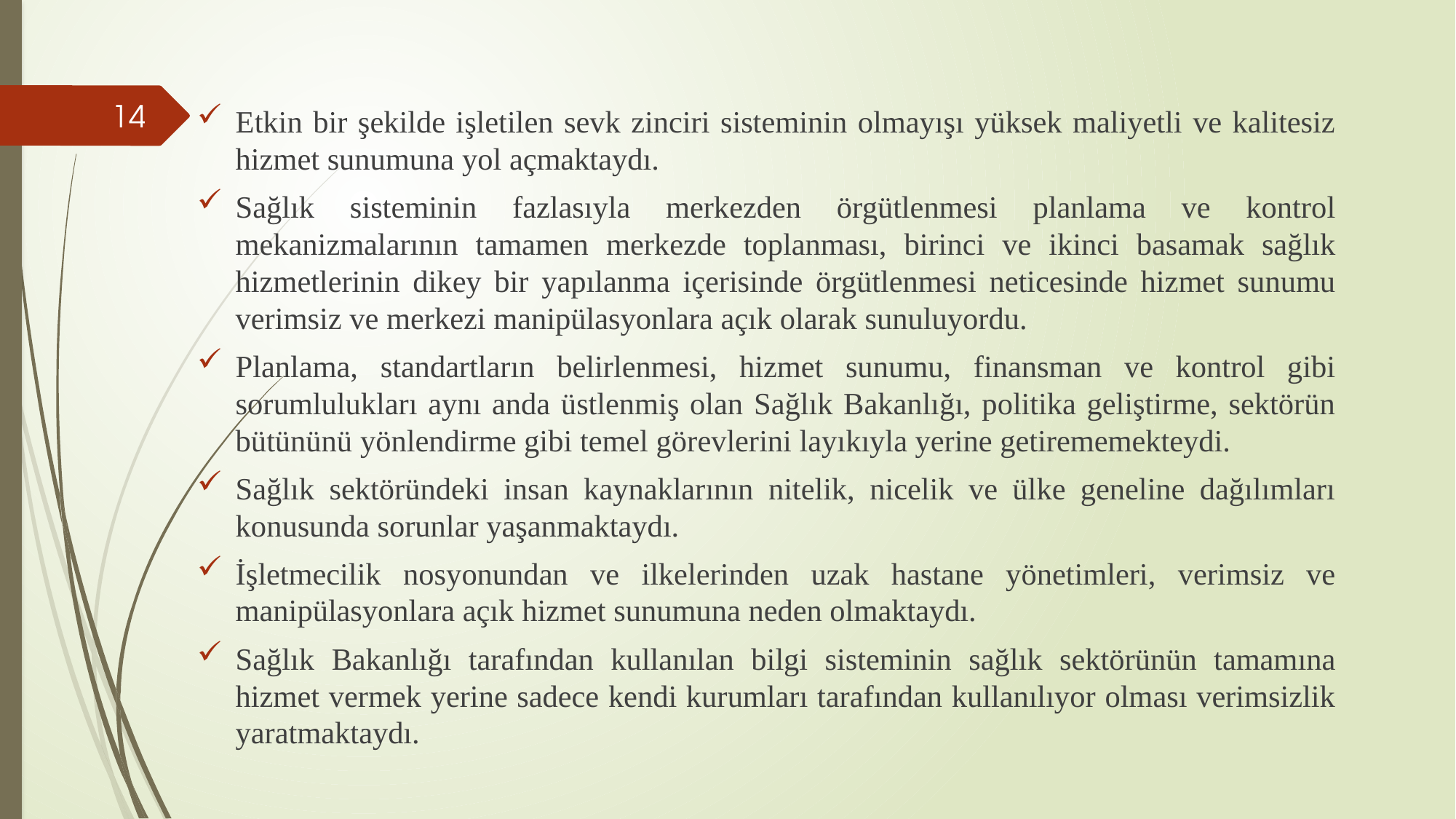

Etkin bir şekilde işletilen sevk zinciri sisteminin olmayışı yüksek maliyetli ve kalitesiz hizmet sunumuna yol açmaktaydı.
Sağlık sisteminin fazlasıyla merkezden örgütlenmesi planlama ve kontrol mekanizmalarının tamamen merkezde toplanması, birinci ve ikinci basamak sağlık hizmetlerinin dikey bir yapılanma içerisinde örgütlenmesi neticesinde hizmet sunumu verimsiz ve merkezi manipülasyonlara açık olarak sunuluyordu.
Planlama, standartların belirlenmesi, hizmet sunumu, finansman ve kontrol gibi sorumlulukları aynı anda üstlenmiş olan Sağlık Bakanlığı, politika geliştirme, sektörün bütününü yönlendirme gibi temel görevlerini layıkıyla yerine getirememekteydi.
Sağlık sektöründeki insan kaynaklarının nitelik, nicelik ve ülke geneline dağılımları konusunda sorunlar yaşanmaktaydı.
İşletmecilik nosyonundan ve ilkelerinden uzak hastane yönetimleri, verimsiz ve manipülasyonlara açık hizmet sunumuna neden olmaktaydı.
Sağlık Bakanlığı tarafından kullanılan bilgi sisteminin sağlık sektörünün tamamına hizmet vermek yerine sadece kendi kurumları tarafından kullanılıyor olması verimsizlik yaratmaktaydı.

#
14